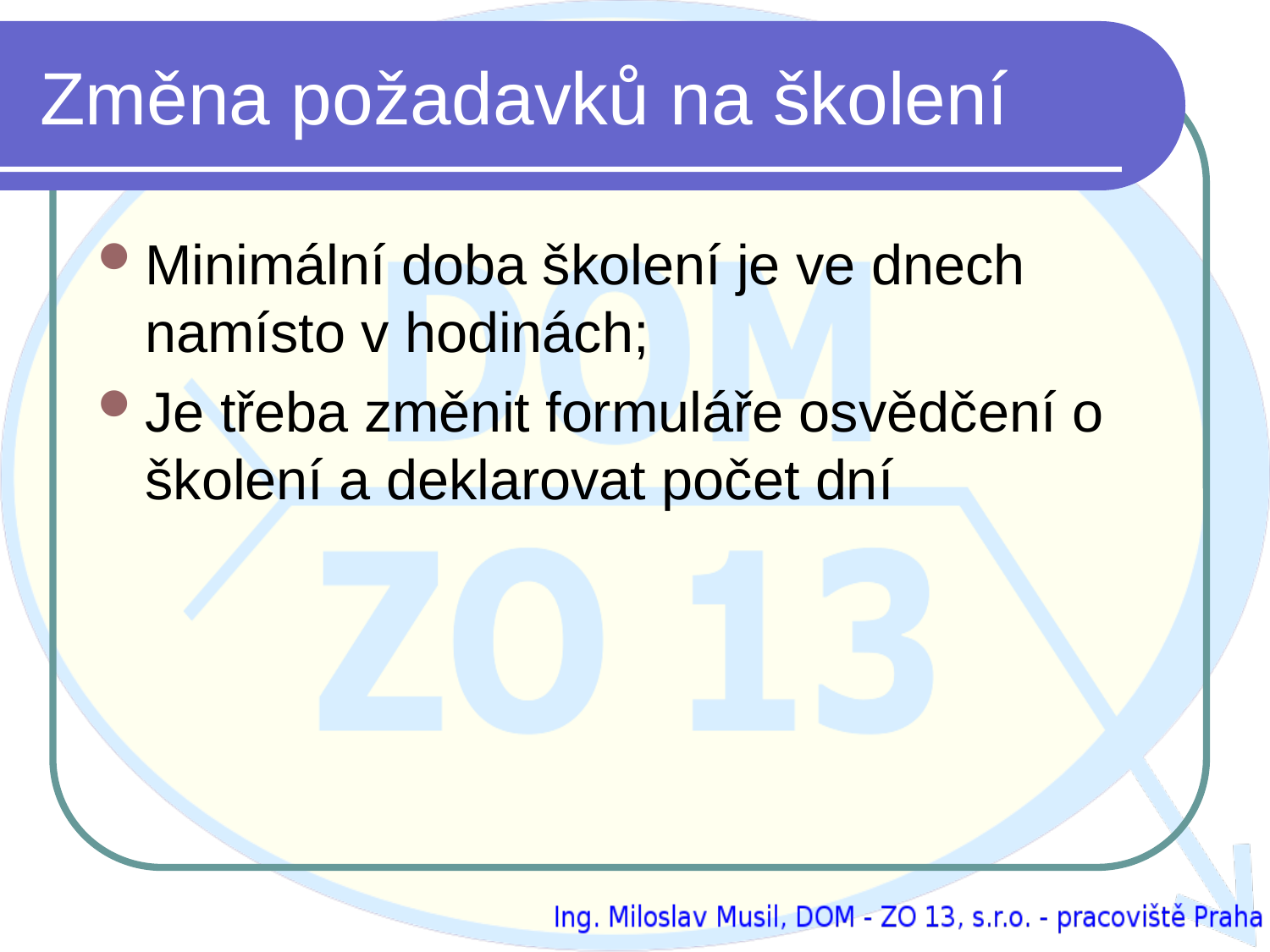

# Změna požadavků na školení
Minimální doba školení je ve dnech namísto v hodinách;
Je třeba změnit formuláře osvědčení o školení a deklarovat počet dní